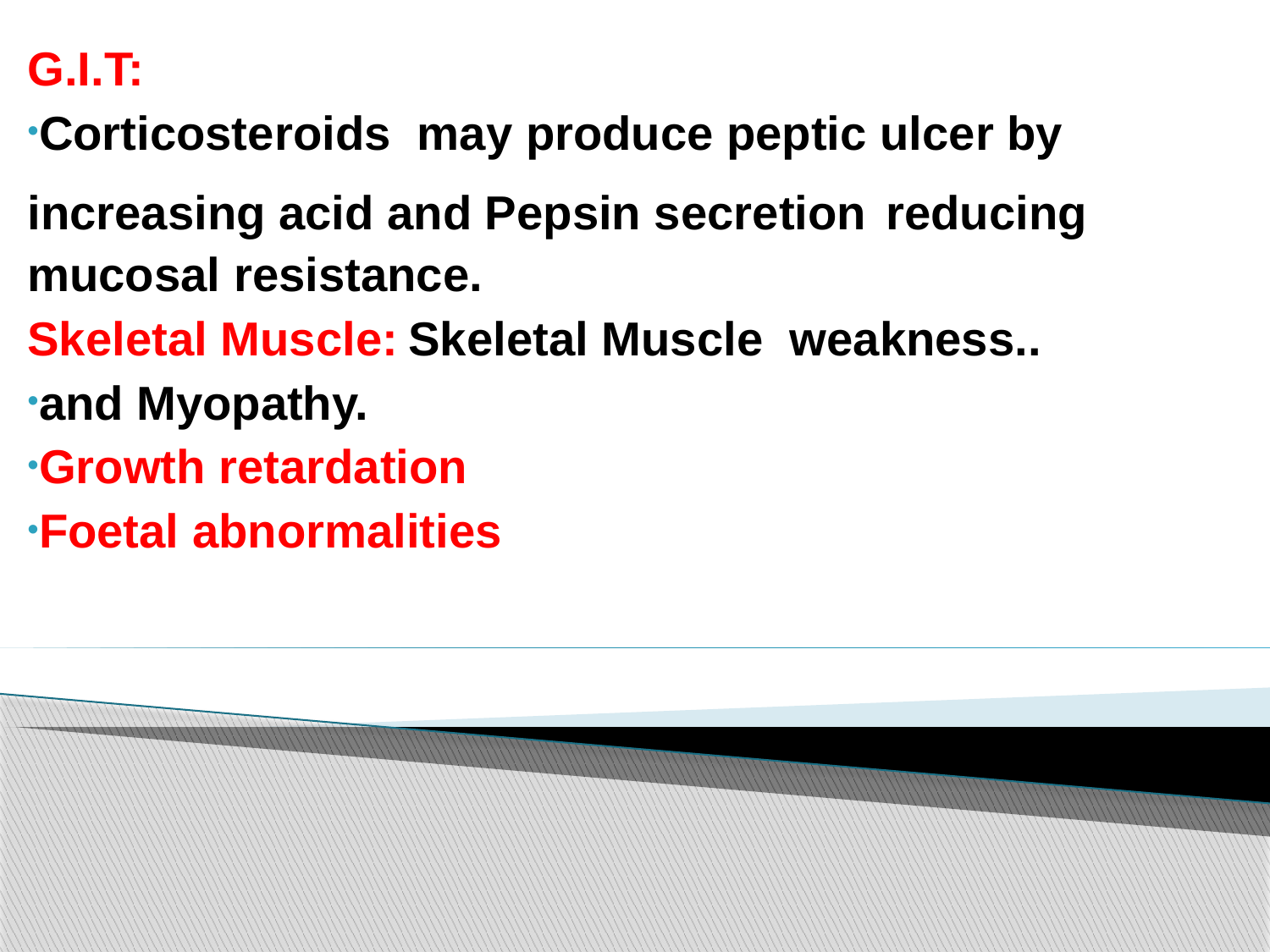

#
G.I.T:
Corticosteroids  may produce peptic ulcer by increasing acid and Pepsin secretion reducing mucosal resistance.
Skeletal Muscle:	Skeletal Muscle  weakness..
and Myopathy.
Growth retardation
Foetal abnormalities